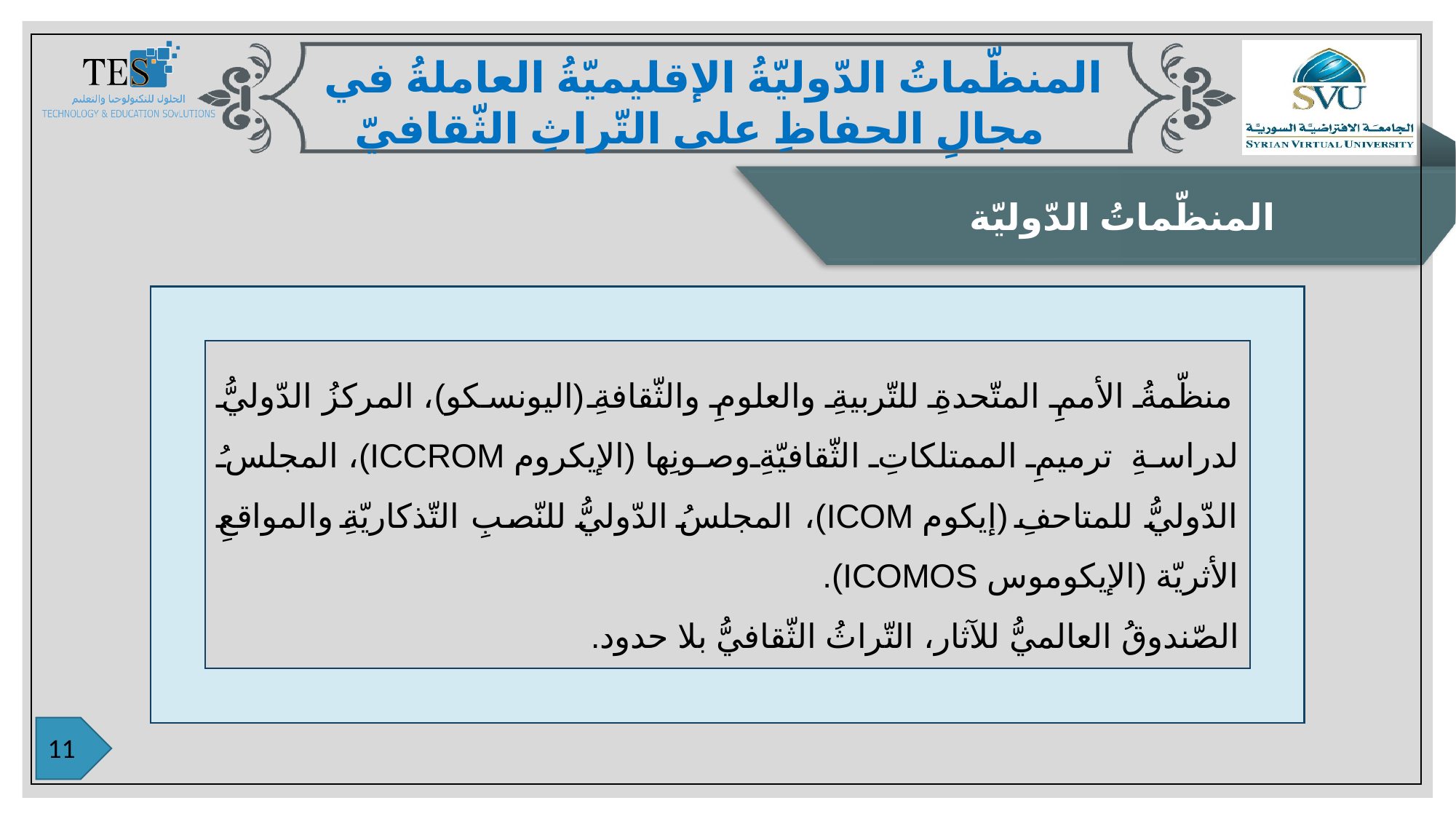

المنظّماتُ الدّوليّةُ الإقليميّةُ العاملةُ في مجالِ الحفاظِ على التّراثِ الثّقافيّ
المنظّماتُ الدّوليّة
منظّمةُ الأممِ المتّحدةِ للتّربيةِ والعلومِ والثّقافةِ (اليونسكو)، المركزُ الدّوليُّ لدراسةِ ترميمِ الممتلكاتِ الثّقافيّةِ وصونِها (الإيكروم ICCROM)، المجلسُ الدّوليُّ للمتاحفِ (إيكوم ICOM)، المجلسُ الدّوليُّ للنّصبِ التّذكاريّةِ والمواقعِ الأثريّة (الإيكوموس ICOMOS).
الصّندوقُ العالميُّ للآثار، التّراثُ الثّقافيُّ بلا حدود.